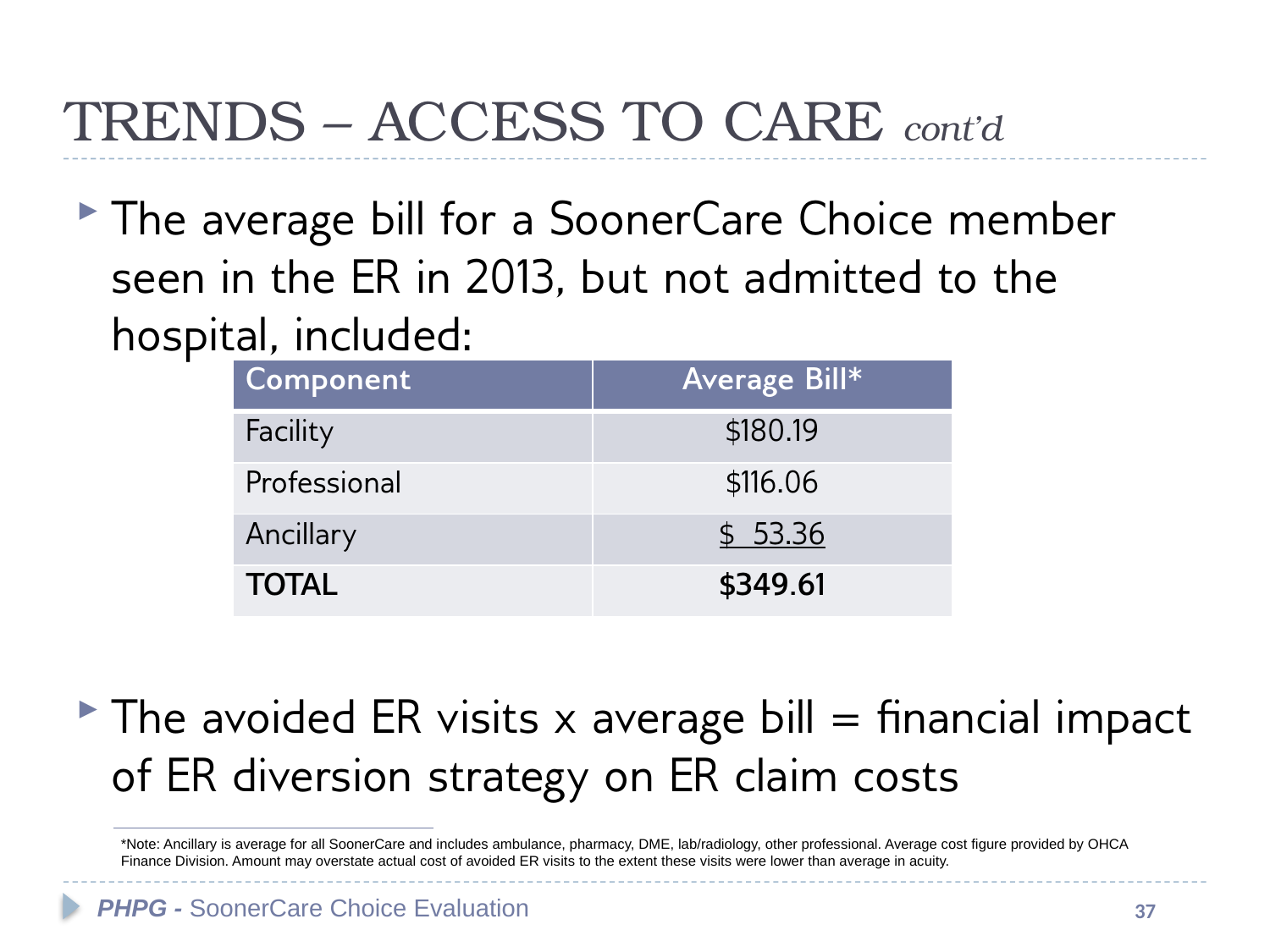

TRENDS – ACCESS TO CARE cont’d
#
The average bill for a SoonerCare Choice member seen in the ER in 2013, but not admitted to the hospital, included:

The avoided ER visits x average bill = financial impact of ER diversion strategy on ER claim costs

| Component | Average Bill\* |
| --- | --- |
| Facility | $180.19 |
| Professional | $116.06 |
| Ancillary | $ 53.36 |
| TOTAL | $349.61 |
*Note: Ancillary is average for all SoonerCare and includes ambulance, pharmacy, DME, lab/radiology, other professional. Average cost figure provided by OHCA Finance Division. Amount may overstate actual cost of avoided ER visits to the extent these visits were lower than average in acuity.
PHPG - SoonerCare Choice Evaluation
37